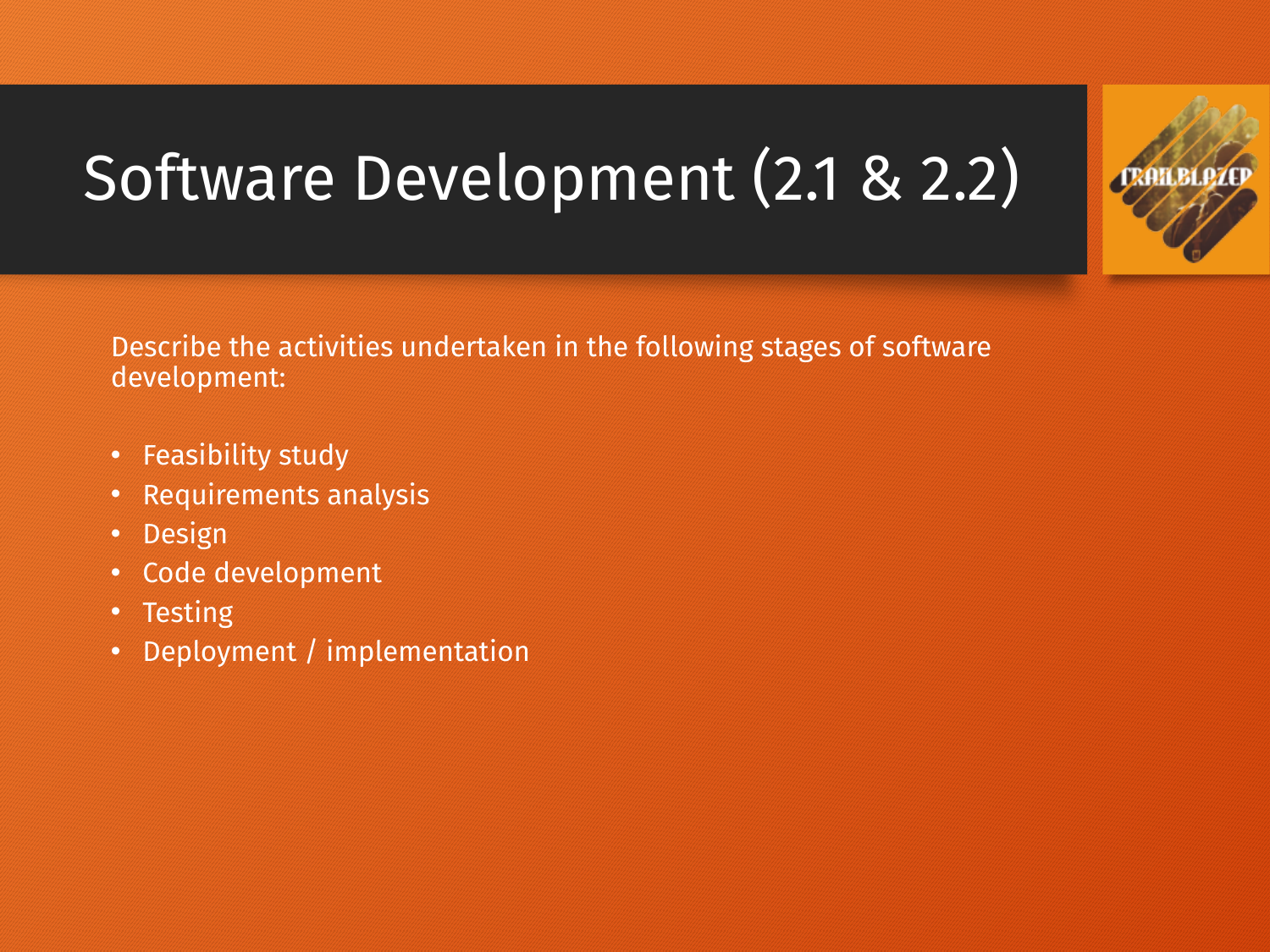

# Software Development (2.1 & 2.2)
Describe the activities undertaken in the following stages of software development:

Feasibility study
Requirements analysis
Design
Code development
Testing
Deployment / implementation